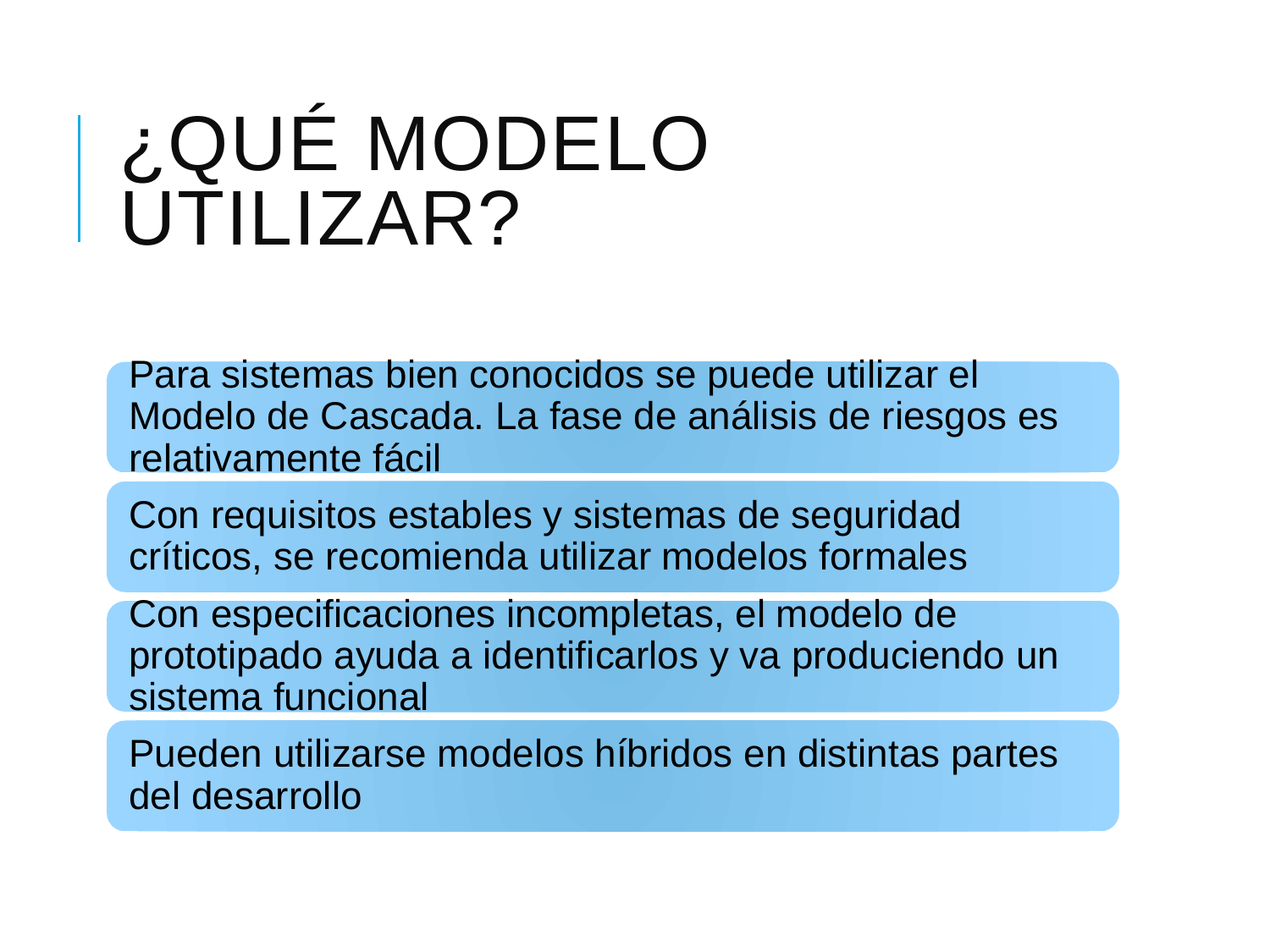

# ¿Qué modelo utilizar?
Para sistemas bien conocidos se puede utilizar el Modelo de Cascada. La fase de análisis de riesgos es relativamente fácil
Con requisitos estables y sistemas de seguridad críticos, se recomienda utilizar modelos formales
Con especificaciones incompletas, el modelo de prototipado ayuda a identificarlos y va produciendo un sistema funcional
Pueden utilizarse modelos híbridos en distintas partes del desarrollo